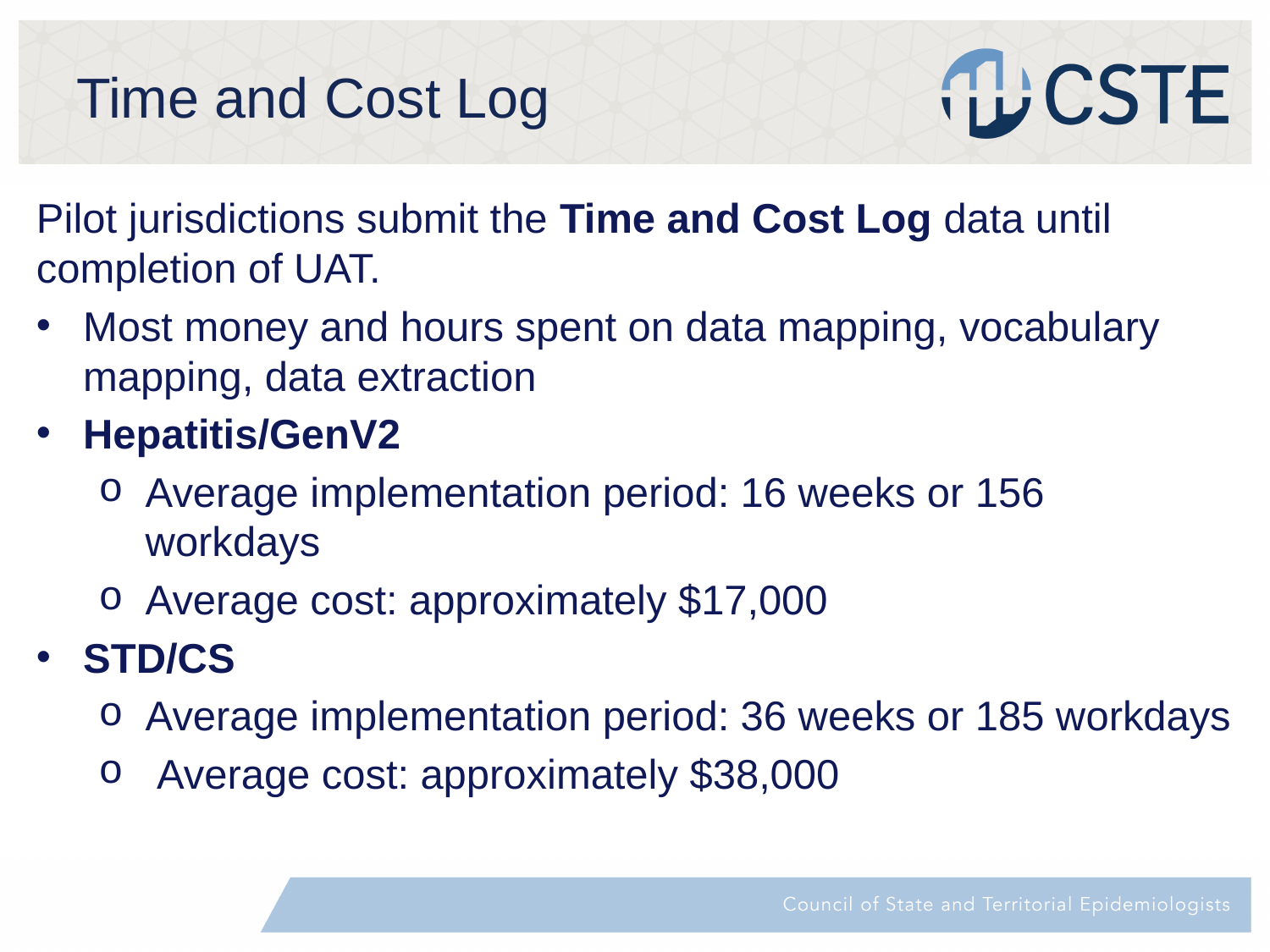

# Time and Cost Log
Pilot jurisdictions submit the Time and Cost Log data until completion of UAT.
Most money and hours spent on data mapping, vocabulary mapping, data extraction
Hepatitis/GenV2
Average implementation period: 16 weeks or 156 workdays
Average cost: approximately $17,000
STD/CS
Average implementation period: 36 weeks or 185 workdays
 Average cost: approximately $38,000